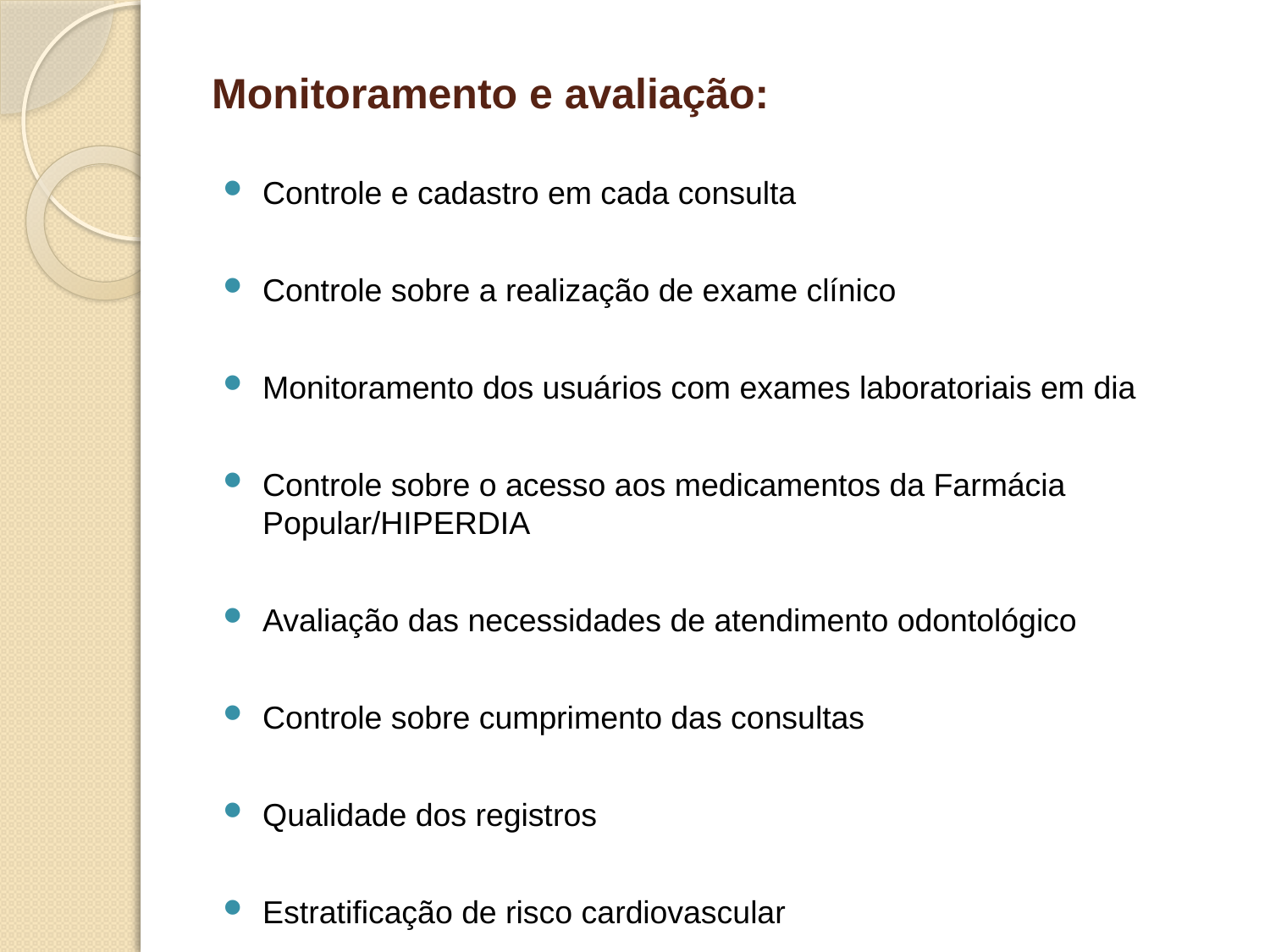

# Monitoramento e avaliação:
Controle e cadastro em cada consulta

Controle sobre a realização de exame clínico

Monitoramento dos usuários com exames laboratoriais em dia

Controle sobre o acesso aos medicamentos da Farmácia Popular/HIPERDIA

Avaliação das necessidades de atendimento odontológico

Controle sobre cumprimento das consultas

Qualidade dos registros

Estratificação de risco cardiovascular

Orientações nutricionais, prática de exercício físico, riscos do tabagismo e higiene bucal